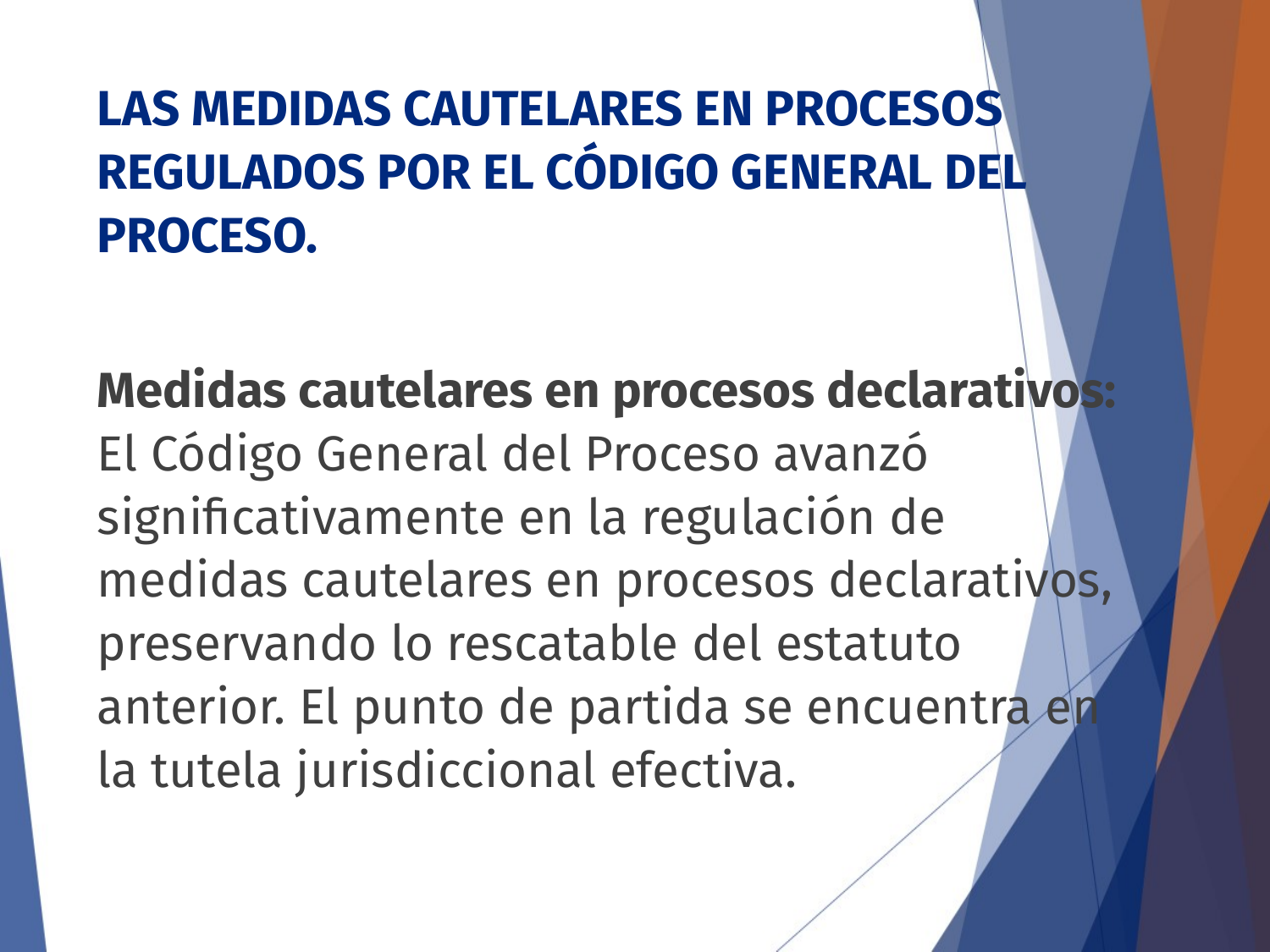

LAS MEDIDAS CAUTELARES EN PROCESOS REGULADOS POR EL CÓDIGO GENERAL DEL PROCESO.

Medidas cautelares en procesos declarativos: El Código General del Proceso avanzó significativamente en la regulación de medidas cautelares en procesos declarativos, preservando lo rescatable del estatuto anterior. El punto de partida se encuentra en la tutela jurisdiccional efectiva.